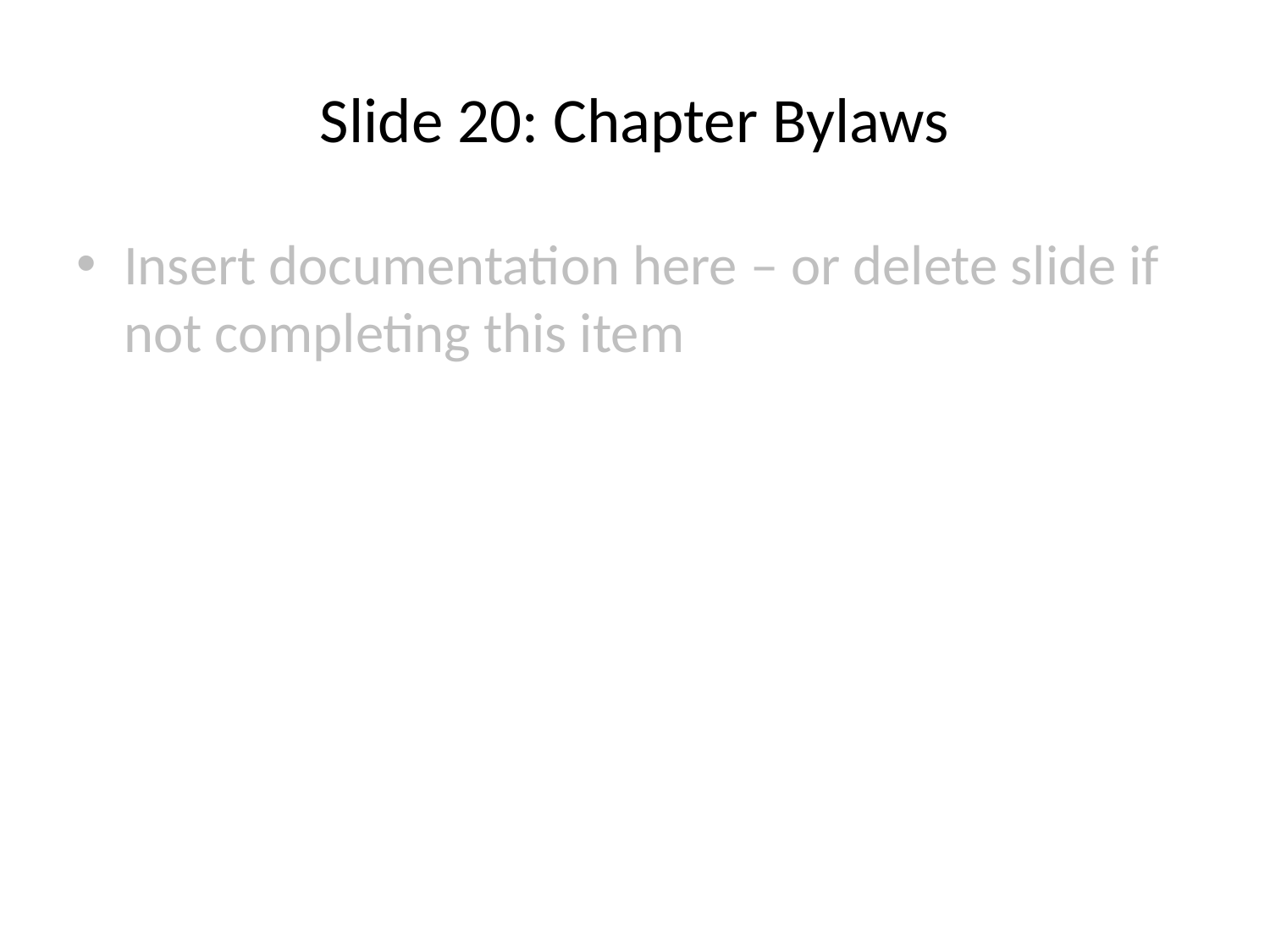

# Slide 20: Chapter Bylaws
Insert documentation here – or delete slide if not completing this item